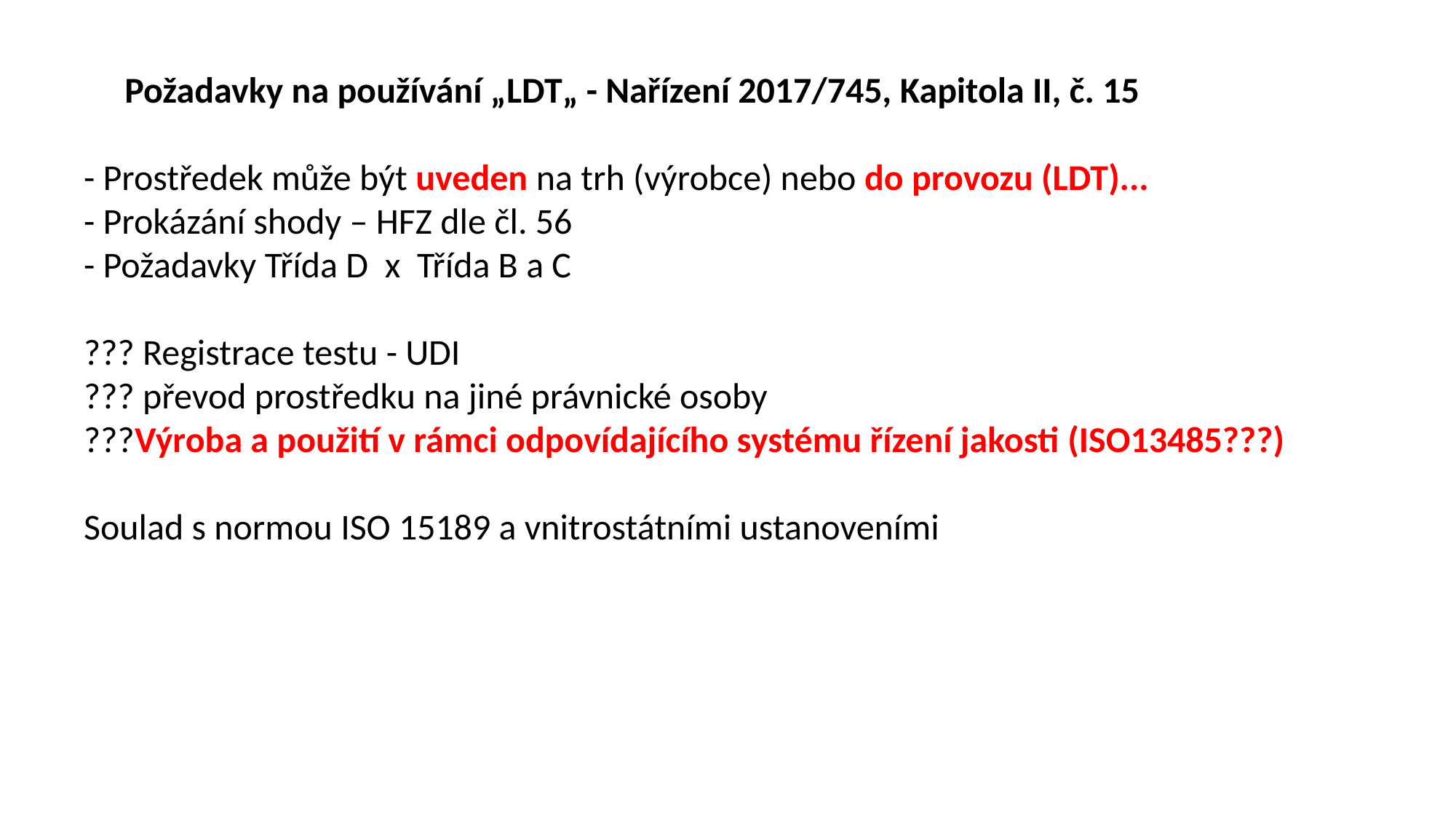

Požadavky na používání „LDT„ - Nařízení 2017/745, Kapitola II, č. 15
- Prostředek může být uveden na trh (výrobce) nebo do provozu (LDT)...
- Prokázání shody – HFZ dle čl. 56
- Požadavky Třída D  x  Třída B a C

??? Registrace testu - UDI
??? převod prostředku na jiné právnické osoby
???Výroba a použití v rámci odpovídajícího systému řízení jakosti (ISO13485???)
Soulad s normou ISO 15189 a vnitrostátními ustanoveními